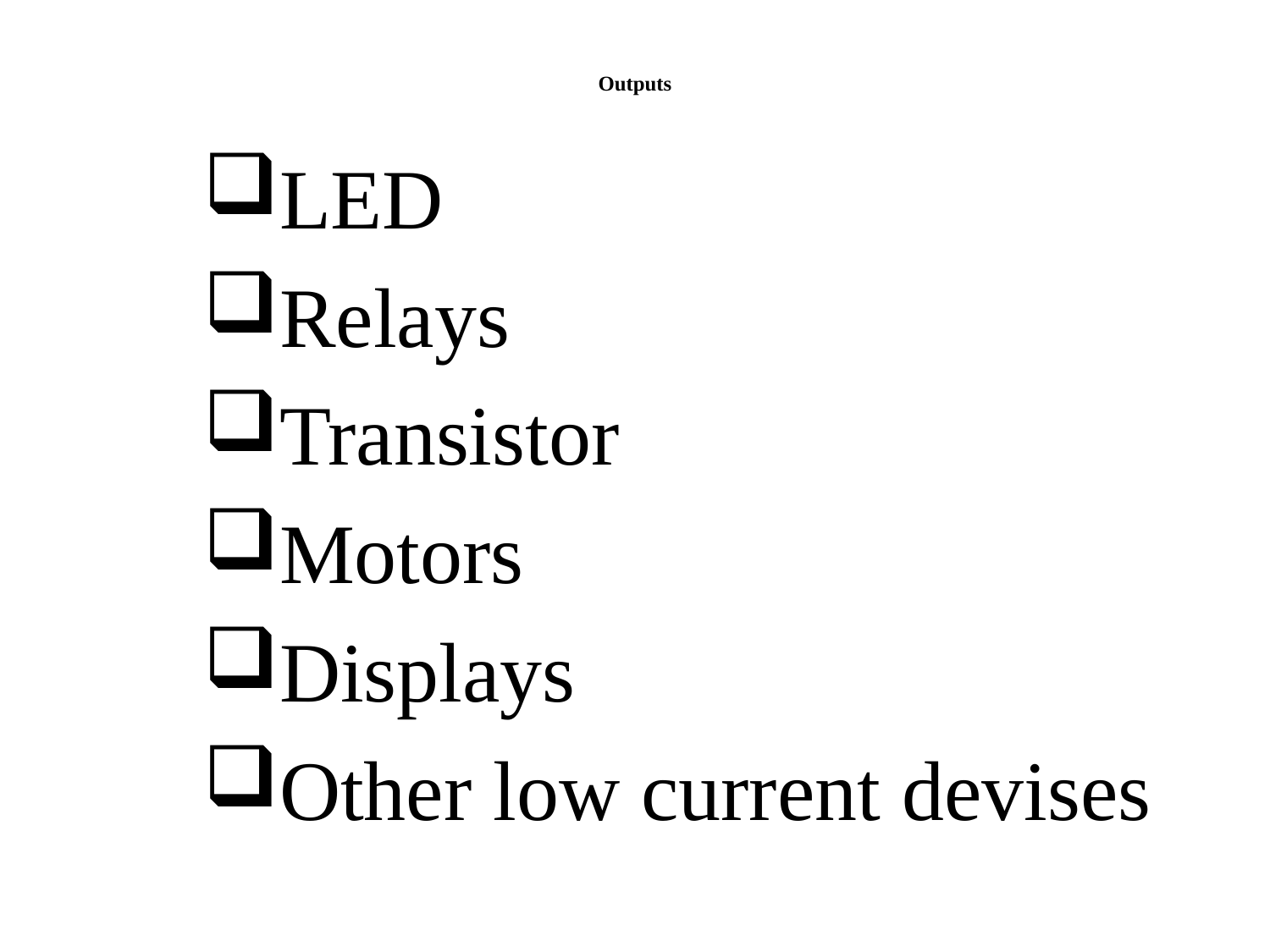

# Outputs
LED
Relays
Transistor
Motors
Displays
Other low current devises